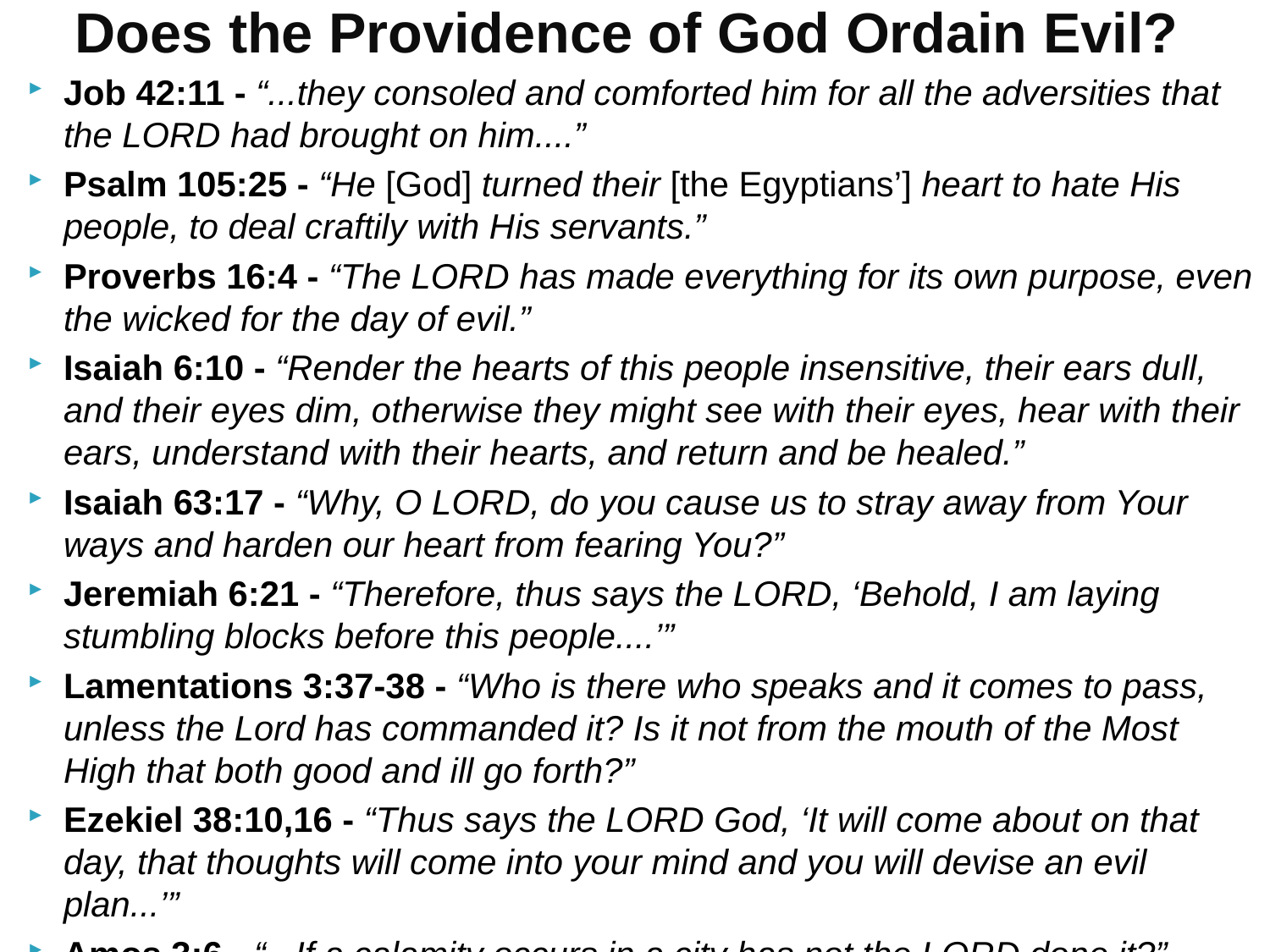

# Does the Providence of God Ordain Evil?
Job 42:11 - “...they consoled and comforted him for all the adversities that the Lord had brought on him....”
Psalm 105:25 - “He [God] turned their [the Egyptians’] heart to hate His people, to deal craftily with His servants.”
Proverbs 16:4 - “The Lord has made everything for its own purpose, even the wicked for the day of evil.”
Isaiah 6:10 - “Render the hearts of this people insensitive, their ears dull, and their eyes dim, otherwise they might see with their eyes, hear with their ears, understand with their hearts, and return and be healed.”
Isaiah 63:17 - “Why, O Lord, do you cause us to stray away from Your ways and harden our heart from fearing You?”
Jeremiah 6:21 - “Therefore, thus says the Lord, ‘Behold, I am laying stumbling blocks before this people....’”
Lamentations 3:37-38 - “Who is there who speaks and it comes to pass, unless the Lord has commanded it? Is it not from the mouth of the Most High that both good and ill go forth?”
Ezekiel 38:10,16 - “Thus says the Lord God, ‘It will come about on that day, that thoughts will come into your mind and you will devise an evil plan...’”
Amos 3:6 - “...If a calamity occurs in a city has not the Lord done it?”